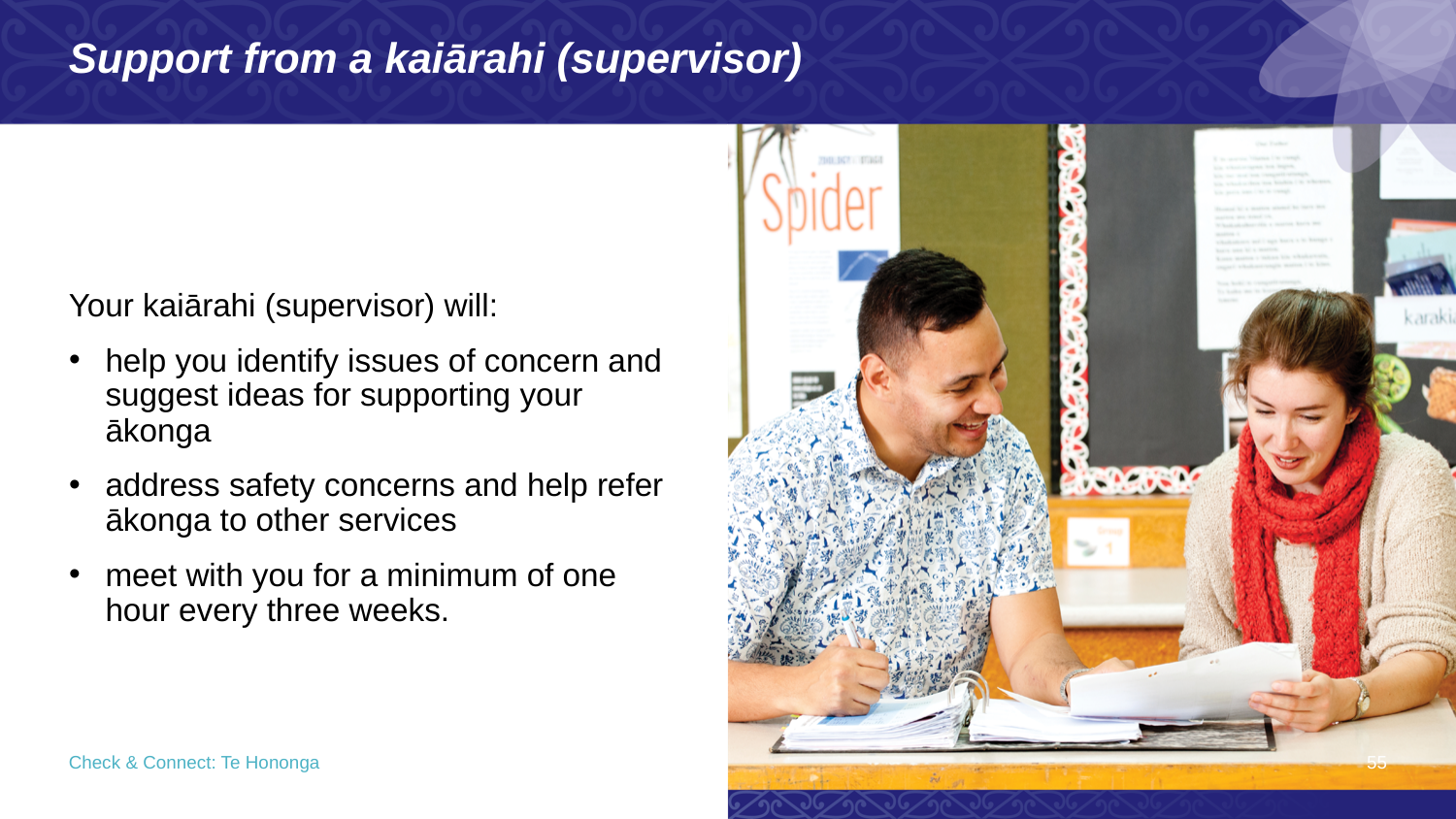

Support from a kaiārahi (supervisor)
Your kaiārahi (supervisor) will:
help you identify issues of concern and suggest ideas for supporting your ākonga
address safety concerns and help refer ākonga to other services
meet with you for a minimum of one hour every three weeks.
55